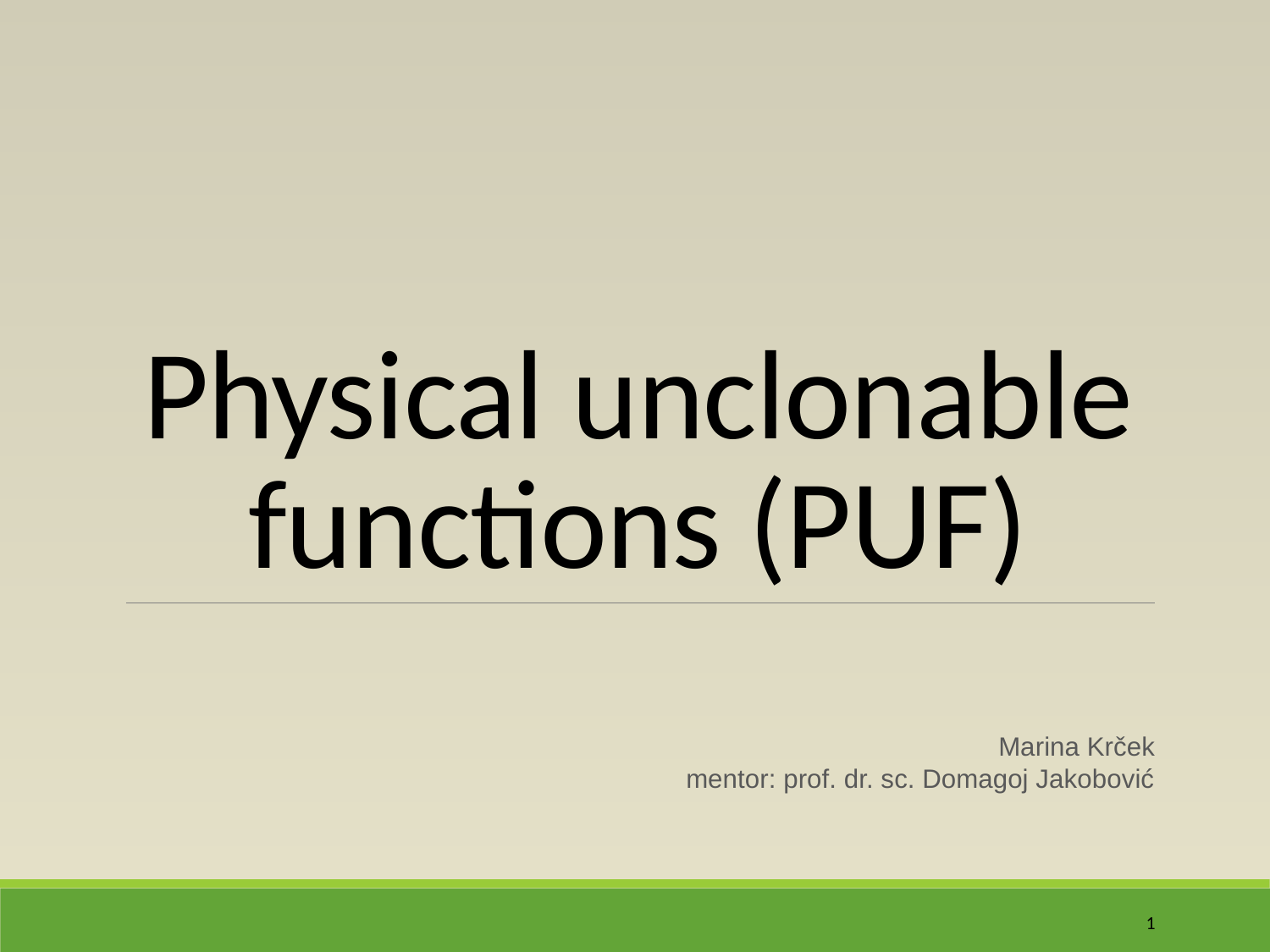

# Physical unclonable functions (PUF)

Marina Krček
mentor: prof. dr. sc. Domagoj Jakobović

1